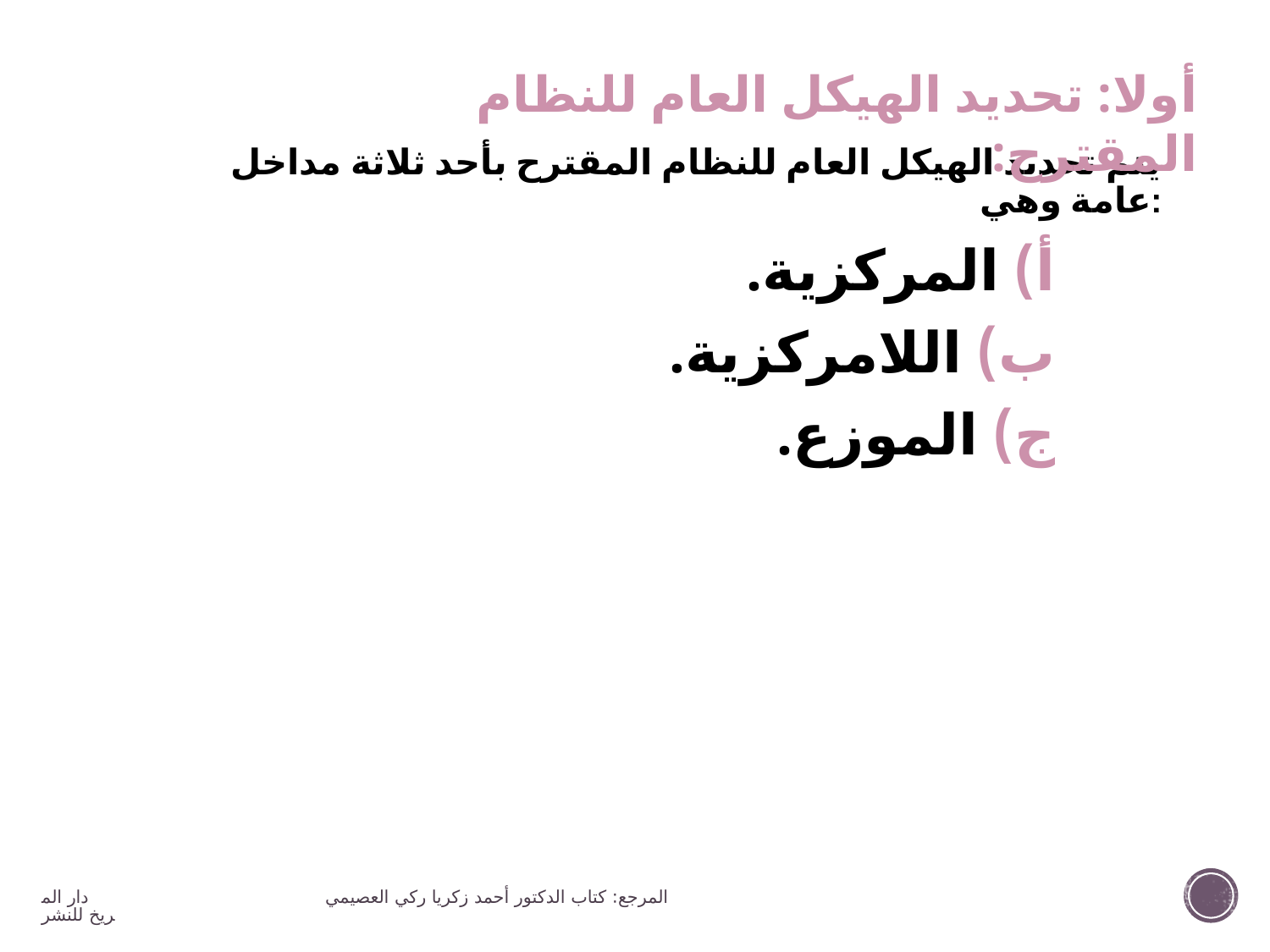

أولا: تحديد الهيكل العام للنظام المقترح:
# يتم تحديد الهيكل العام للنظام المقترح بأحد ثلاثة مداخل عامة وهي:
أ) المركزية.
ب) اللامركزية.
ج) الموزع.

المرجع: كتاب الدكتور أحمد زكريا ركي العصيمي                                           دار المريخ للنشر